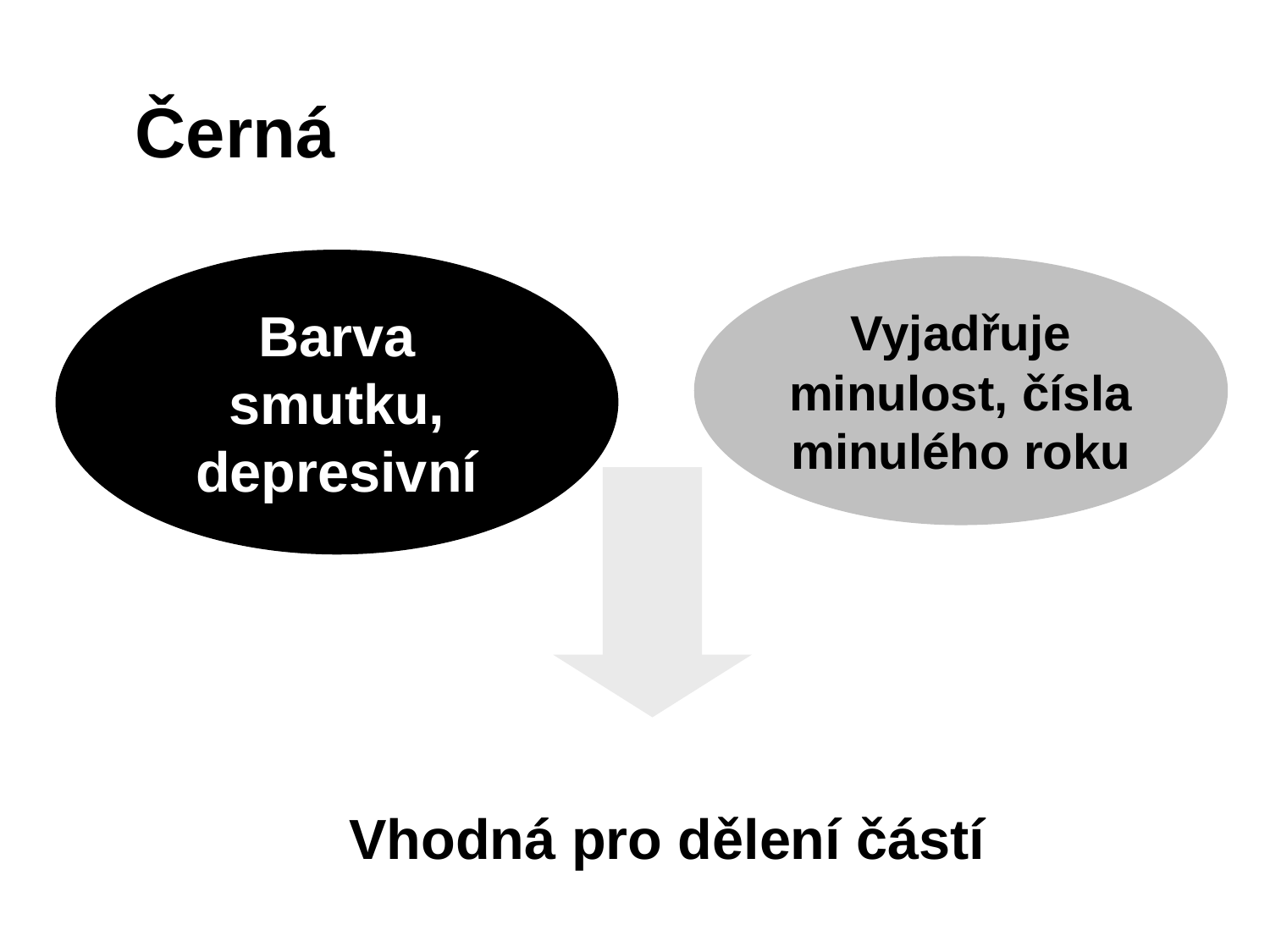

Černá
Barva smutku, depresivní
Vyjadřuje minulost, čísla minulého roku

Vhodná pro dělení částí